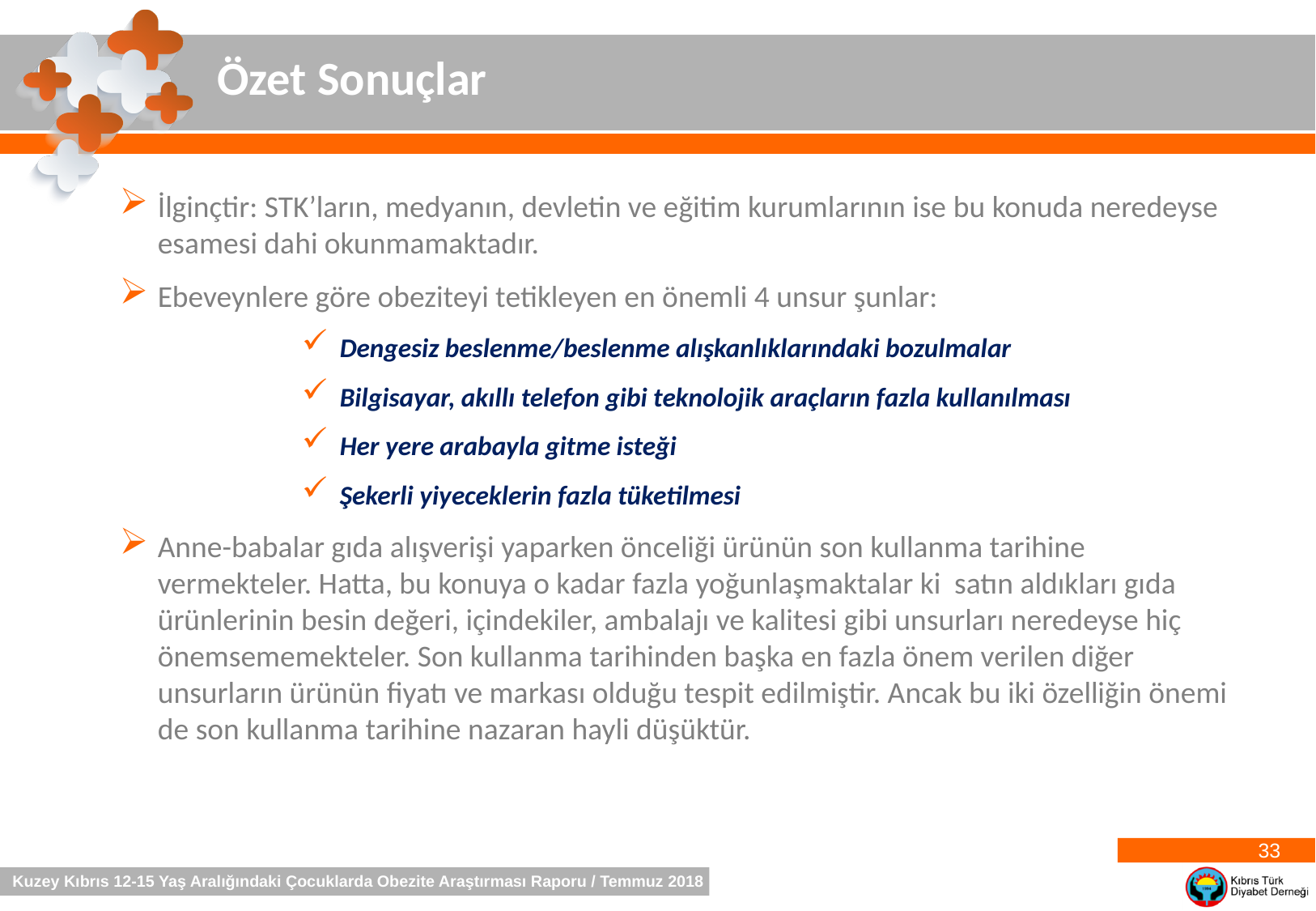

Özet Sonuçlar
İlginçtir: STK’ların, medyanın, devletin ve eğitim kurumlarının ise bu konuda neredeyse esamesi dahi okunmamaktadır.
Ebeveynlere göre obeziteyi tetikleyen en önemli 4 unsur şunlar:
Dengesiz beslenme/beslenme alışkanlıklarındaki bozulmalar
Bilgisayar, akıllı telefon gibi teknolojik araçların fazla kullanılması
Her yere arabayla gitme isteği
Şekerli yiyeceklerin fazla tüketilmesi
Anne-babalar gıda alışverişi yaparken önceliği ürünün son kullanma tarihine vermekteler. Hatta, bu konuya o kadar fazla yoğunlaşmaktalar ki  satın aldıkları gıda ürünlerinin besin değeri, içindekiler, ambalajı ve kalitesi gibi unsurları neredeyse hiç önemsememekteler. Son kullanma tarihinden başka en fazla önem verilen diğer unsurların ürünün fiyatı ve markası olduğu tespit edilmiştir. Ancak bu iki özelliğin önemi de son kullanma tarihine nazaran hayli düşüktür.

33